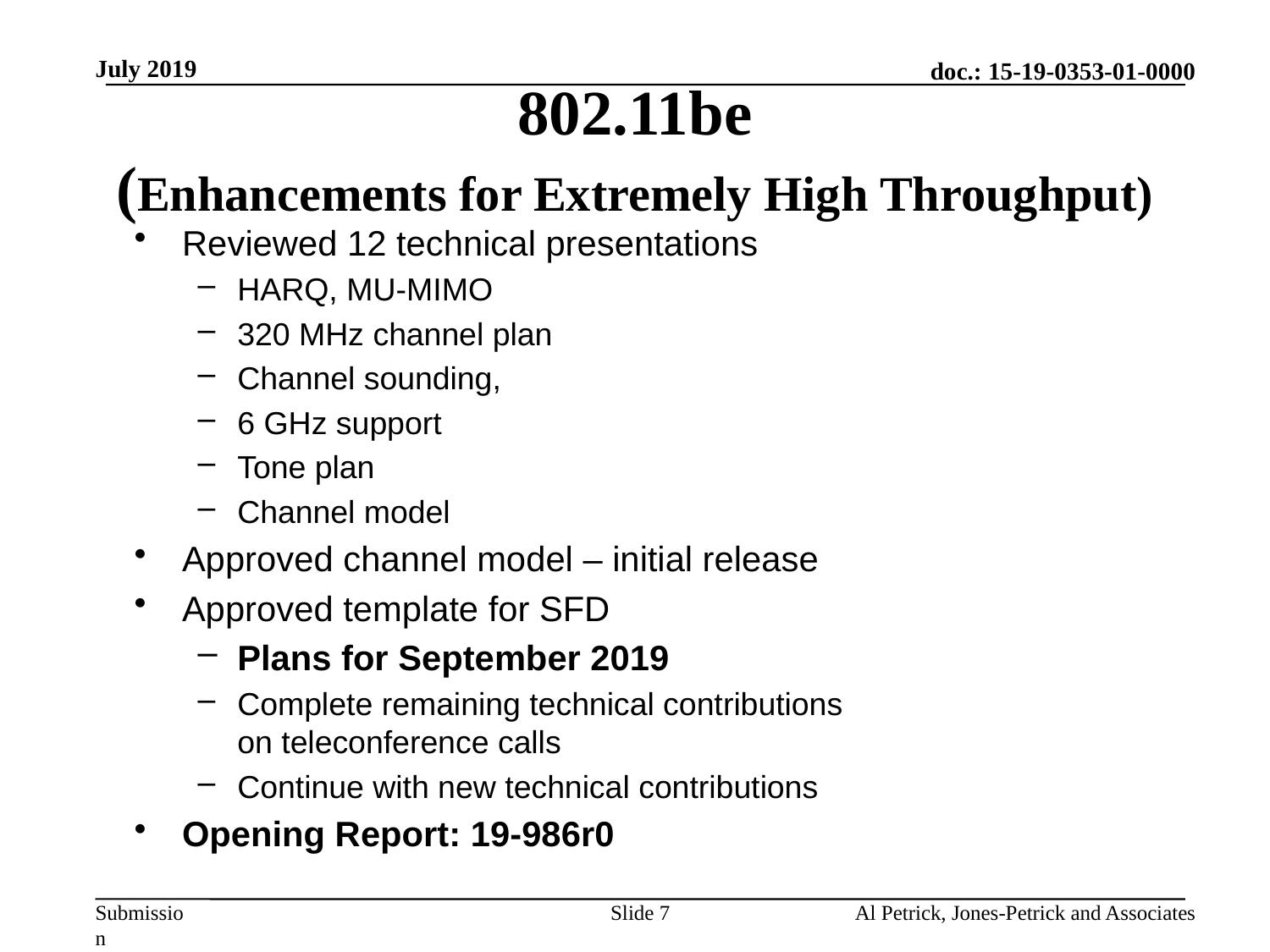

July 2019
# 802.11be (Enhancements for Extremely High Throughput)
Reviewed 12 technical presentations
HARQ, MU-MIMO
320 MHz channel plan
Channel sounding,
6 GHz support
Tone plan
Channel model
Approved channel model – initial release
Approved template for SFD
Plans for September 2019
Complete remaining technical contributions
on teleconference calls
Continue with new technical contributions
Opening Report: 19-986r0

Slide 7
Al Petrick, Jones-Petrick and Associates